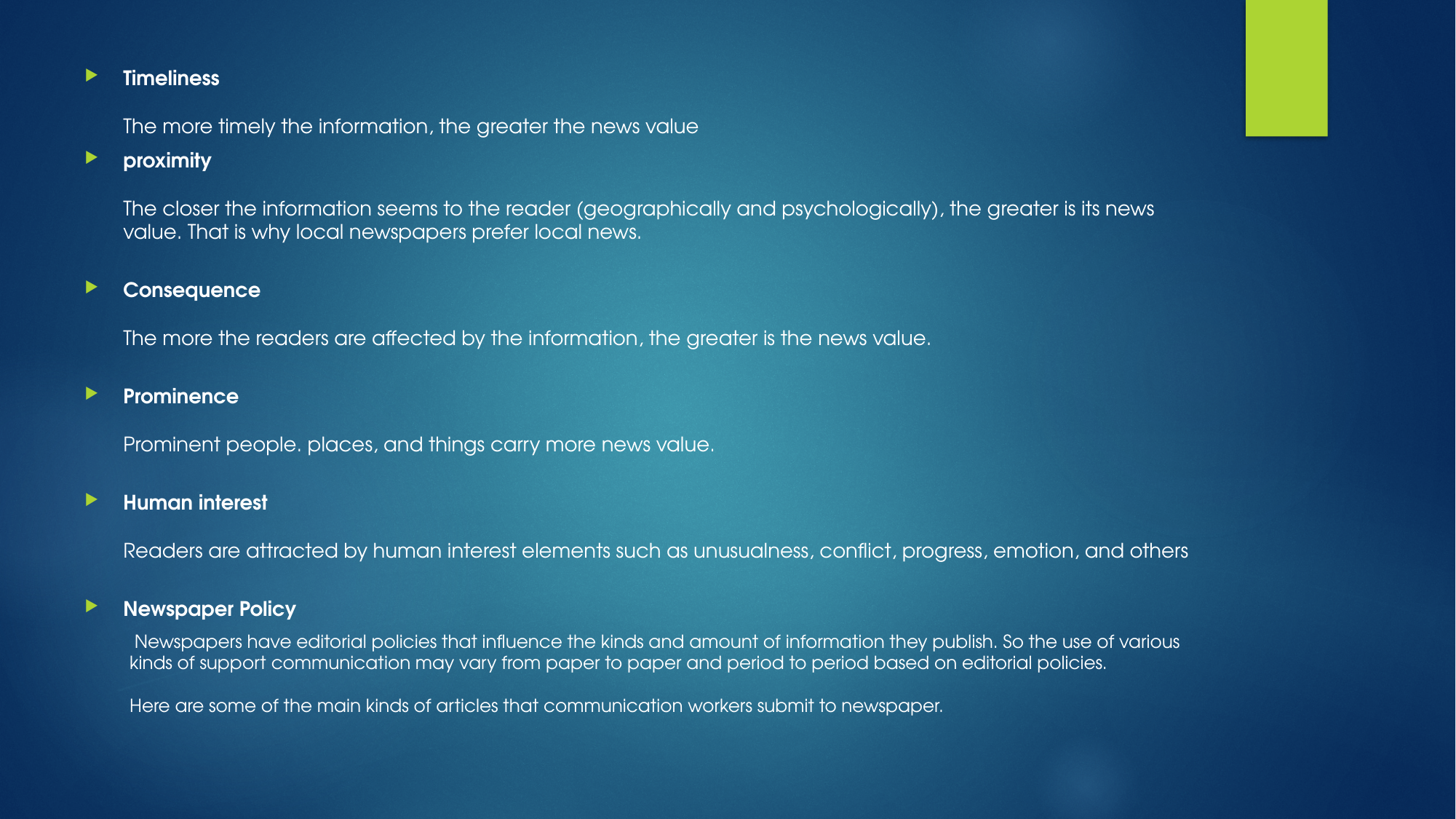

Timeliness
The more timely the information, the greater the news value
proximity
The closer the information seems to the reader (geographically and psychologically), the greater is its news value. That is why local newspapers prefer local news.
Consequence
The more the readers are affected by the information, the greater is the news value.
Prominence
Prominent people. places, and things carry more news value.
Human interest
Readers are attracted by human interest elements such as unusualness, conflict, progress, emotion, and others
Newspaper Policy
 Newspapers have editorial policies that influence the kinds and amount of information they publish. So the use of various kinds of support communication may vary from paper to paper and period to period based on editorial policies.
Here are some of the main kinds of articles that communication workers submit to newspaper.